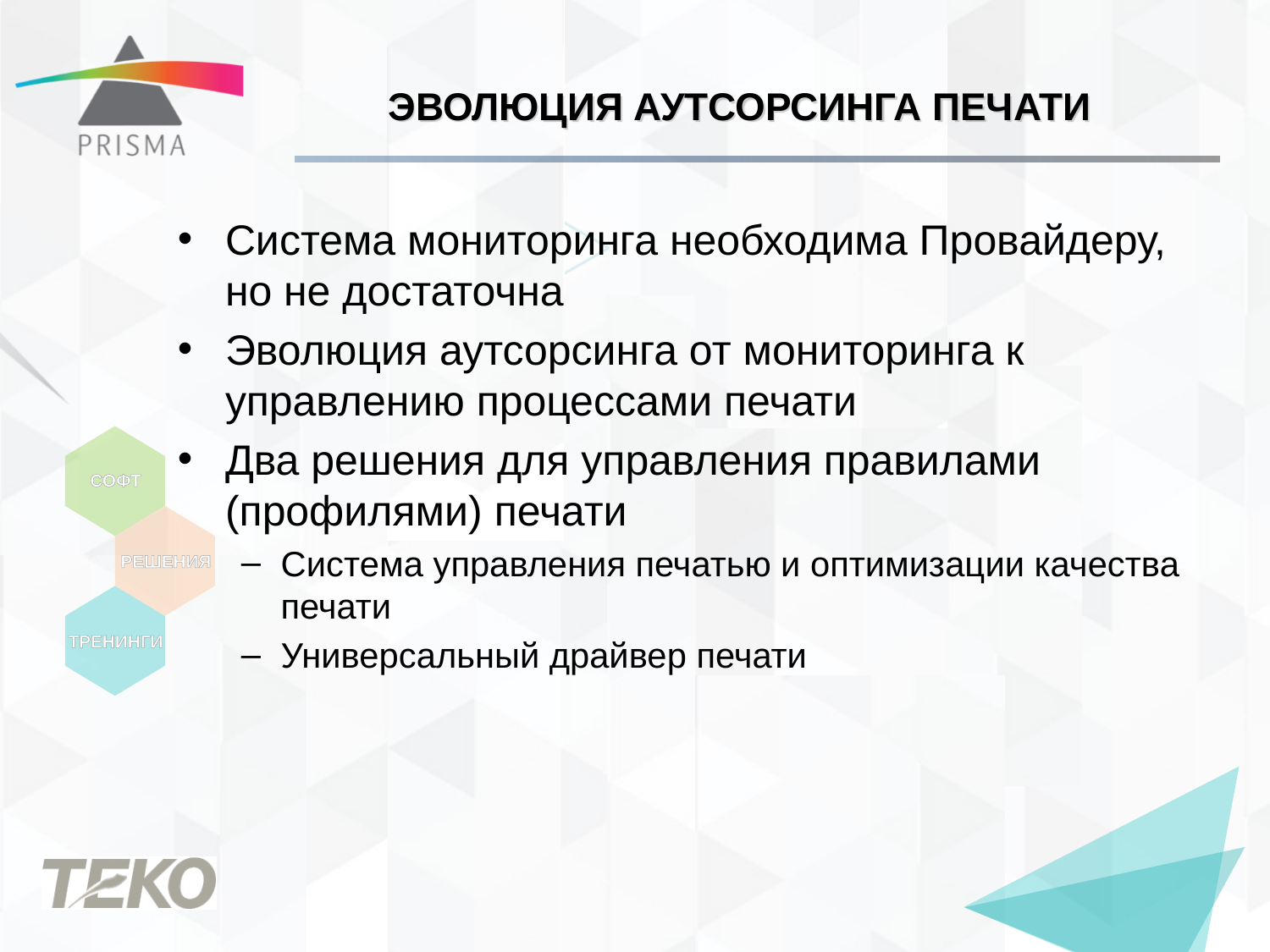

# Эволюция аутсорсинга печати
Система мониторинга необходима Провайдеру, но не достаточна
Эволюция аутсорсинга от мониторинга к управлению процессами печати
Два решения для управления правилами (профилями) печати
Система управления печатью и оптимизации качества печати
Универсальный драйвер печати